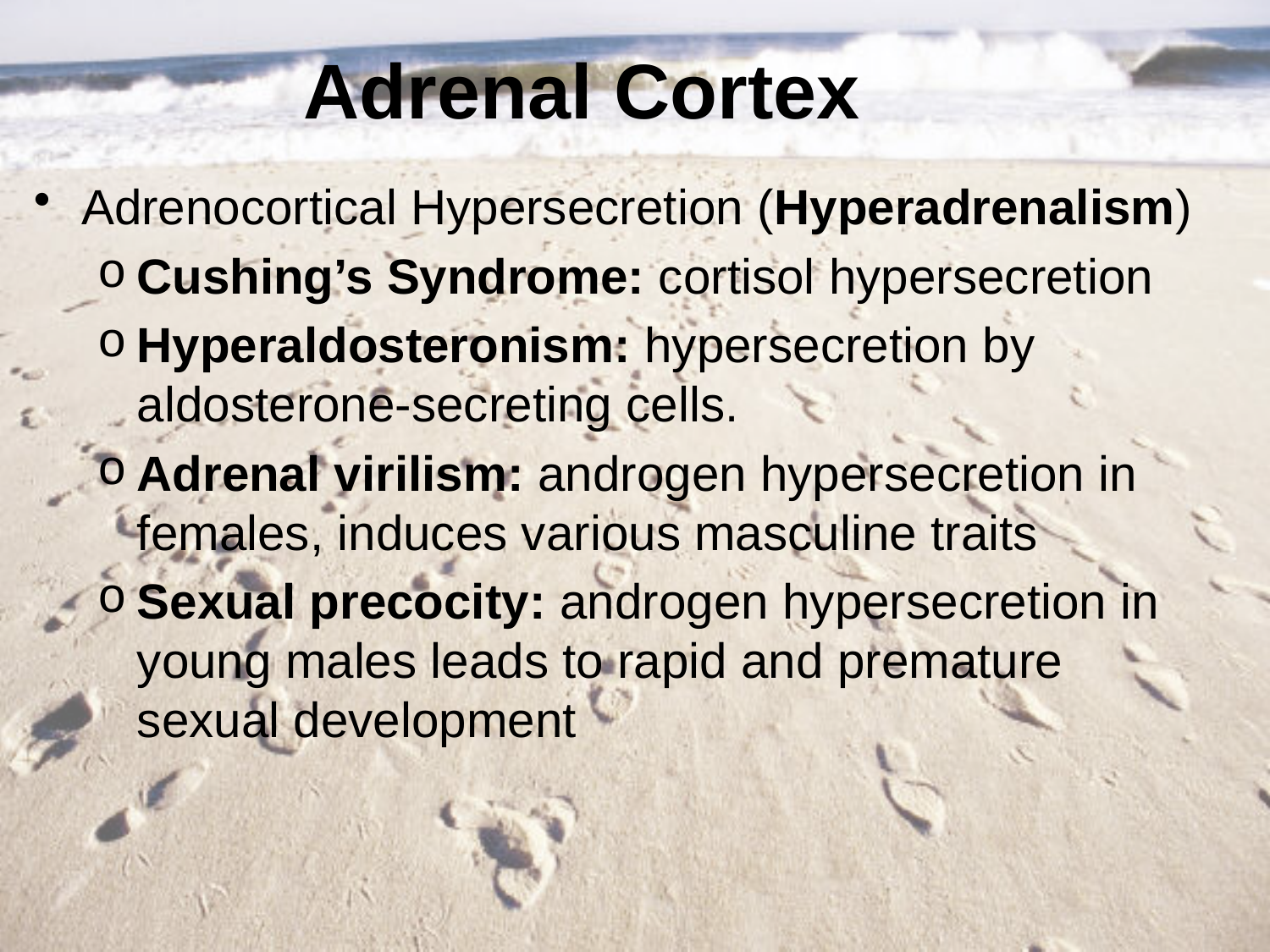

# Adrenal Cortex
Adrenocortical Hypersecretion (Hyperadrenalism)
Cushing’s Syndrome: cortisol hypersecretion
Hyperaldosteronism: hypersecretion by aldosterone-secreting cells.
Adrenal virilism: androgen hypersecretion in females, induces various masculine traits
Sexual precocity: androgen hypersecretion in young males leads to rapid and premature sexual development